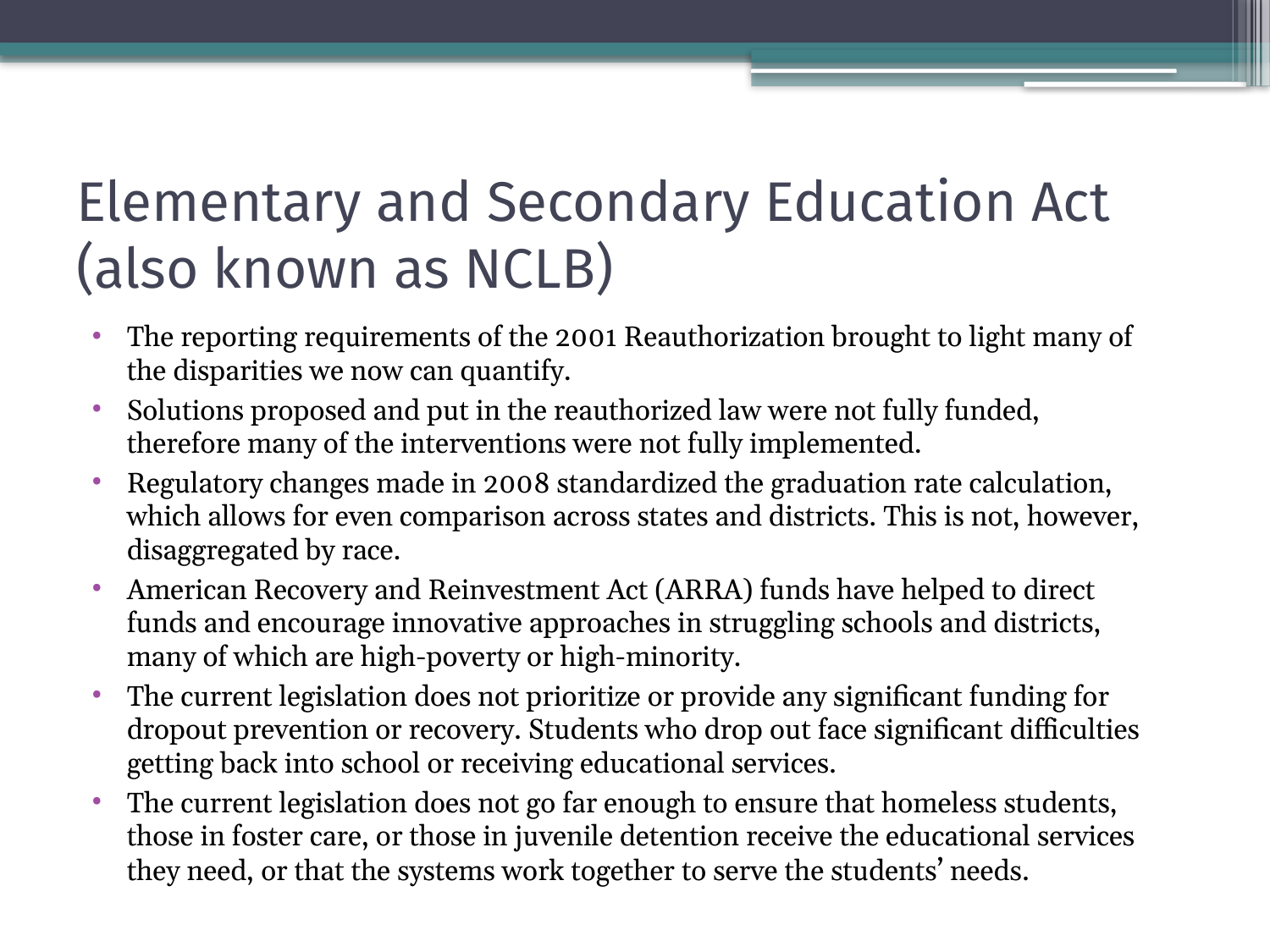

# Elementary and Secondary Education Act (also known as NCLB)
The reporting requirements of the 2001 Reauthorization brought to light many of the disparities we now can quantify.
Solutions proposed and put in the reauthorized law were not fully funded, therefore many of the interventions were not fully implemented.
Regulatory changes made in 2008 standardized the graduation rate calculation, which allows for even comparison across states and districts. This is not, however, disaggregated by race.
American Recovery and Reinvestment Act (ARRA) funds have helped to direct funds and encourage innovative approaches in struggling schools and districts, many of which are high-poverty or high-minority.
The current legislation does not prioritize or provide any significant funding for dropout prevention or recovery. Students who drop out face significant difficulties getting back into school or receiving educational services.
The current legislation does not go far enough to ensure that homeless students, those in foster care, or those in juvenile detention receive the educational services they need, or that the systems work together to serve the students’ needs.